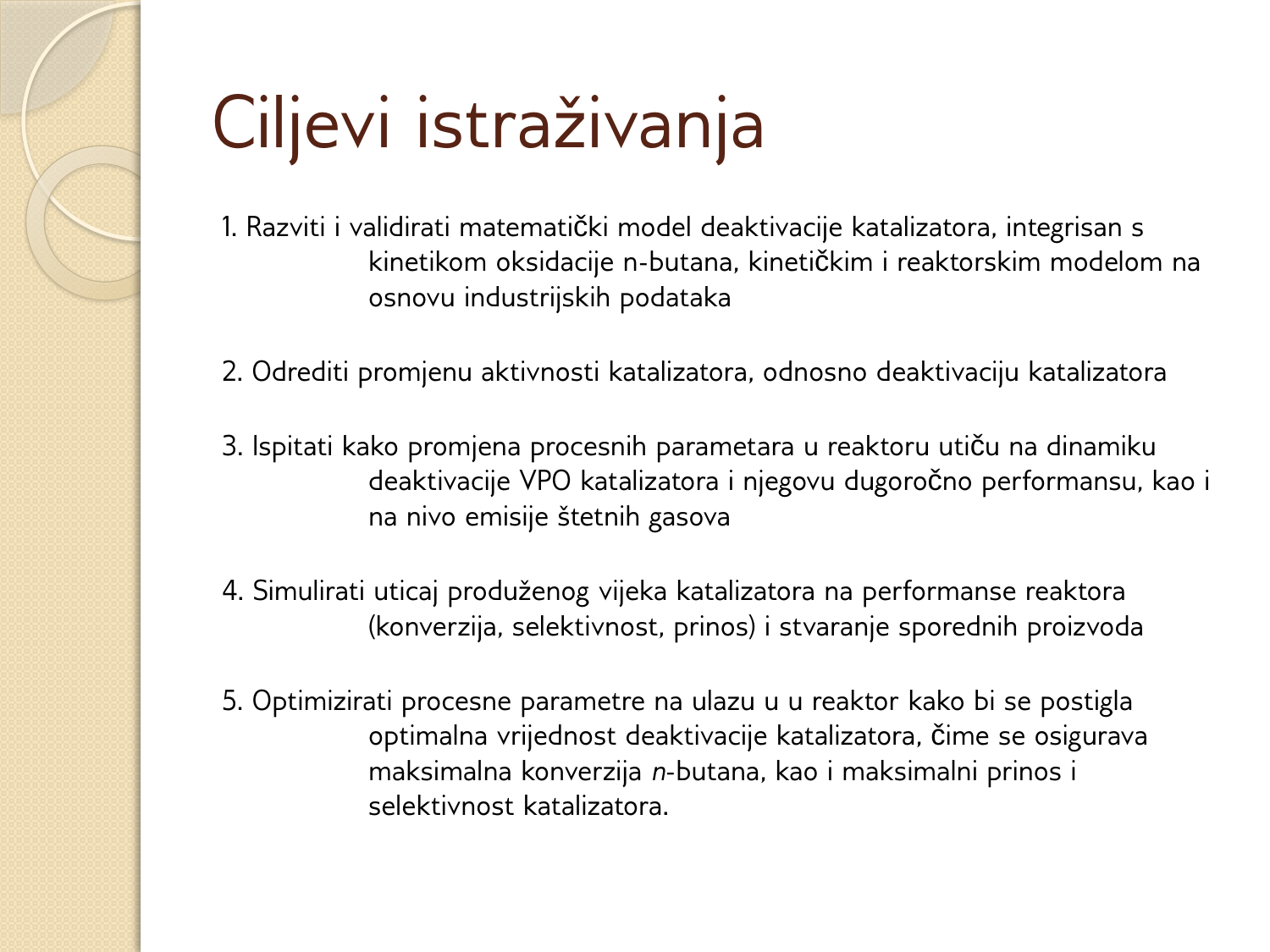

# Ciljevi istraživanja
1. Razviti i validirati matematički model deaktivacije katalizatora, integrisan s kinetikom oksidacije n-butana, kinetičkim i reaktorskim modelom na osnovu industrijskih podataka

2. Odrediti promjenu aktivnosti katalizatora, odnosno deaktivaciju katalizatora

3. Ispitati kako promjena procesnih parametara u reaktoru utiču na dinamiku deaktivacije VPO katalizatora i njegovu dugoročno performansu, kao i na nivo emisije štetnih gasova

4. Simulirati uticaj produženog vijeka katalizatora na performanse reaktora (konverzija, selektivnost, prinos) i stvaranje sporednih proizvoda

5. Optimizirati procesne parametre na ulazu u u reaktor kako bi se postigla optimalna vrijednost deaktivacije katalizatora, čime se osigurava maksimalna konverzija n-butana, kao i maksimalni prinos i selektivnost katalizatora.